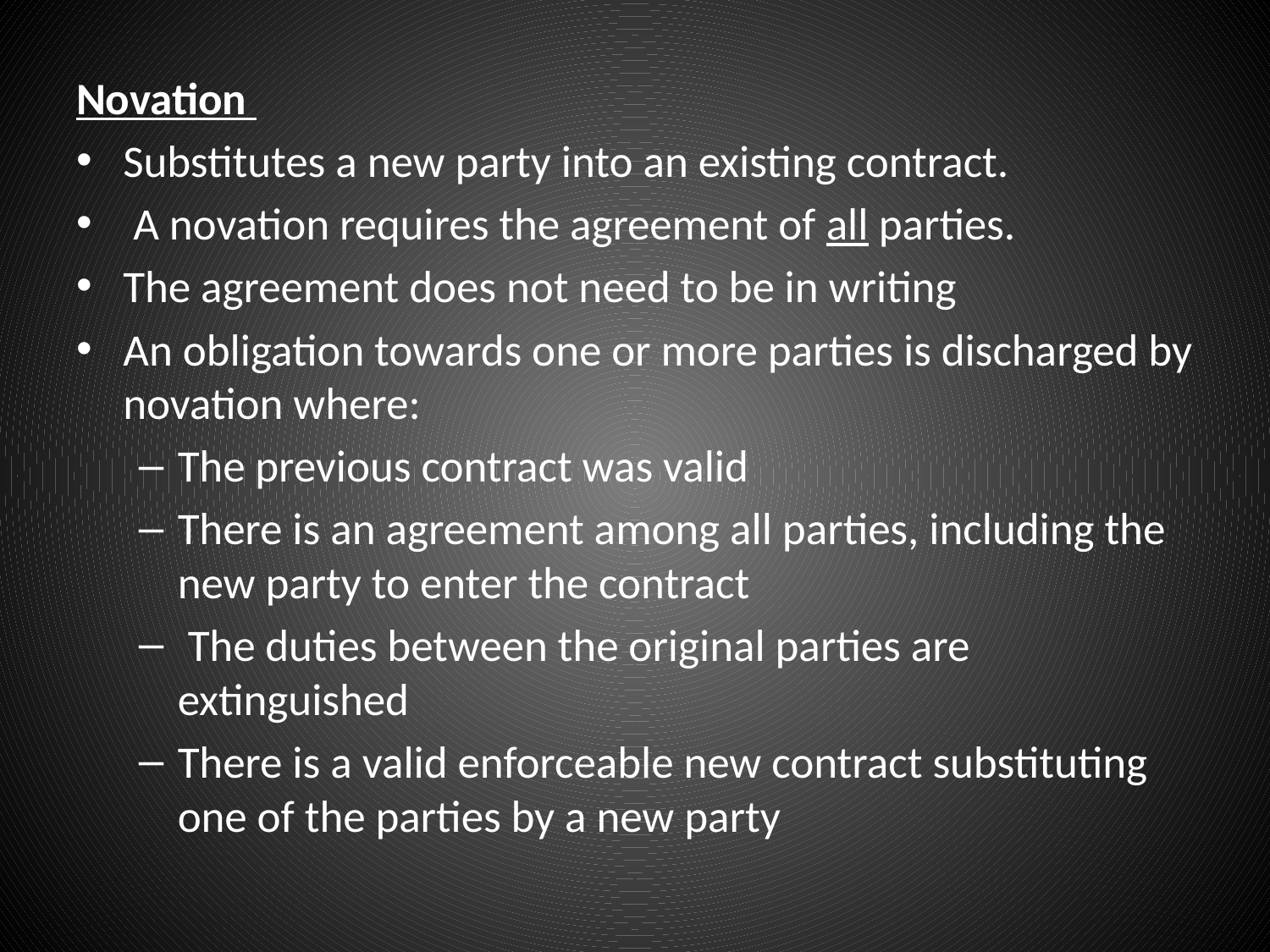

#
Novation
Substitutes a new party into an existing contract.
 A novation requires the agreement of all parties.
The agreement does not need to be in writing
An obligation towards one or more parties is discharged by novation where:
The previous contract was valid
There is an agreement among all parties, including the new party to enter the contract
 The duties between the original parties are extinguished
There is a valid enforceable new contract substituting one of the parties by a new party